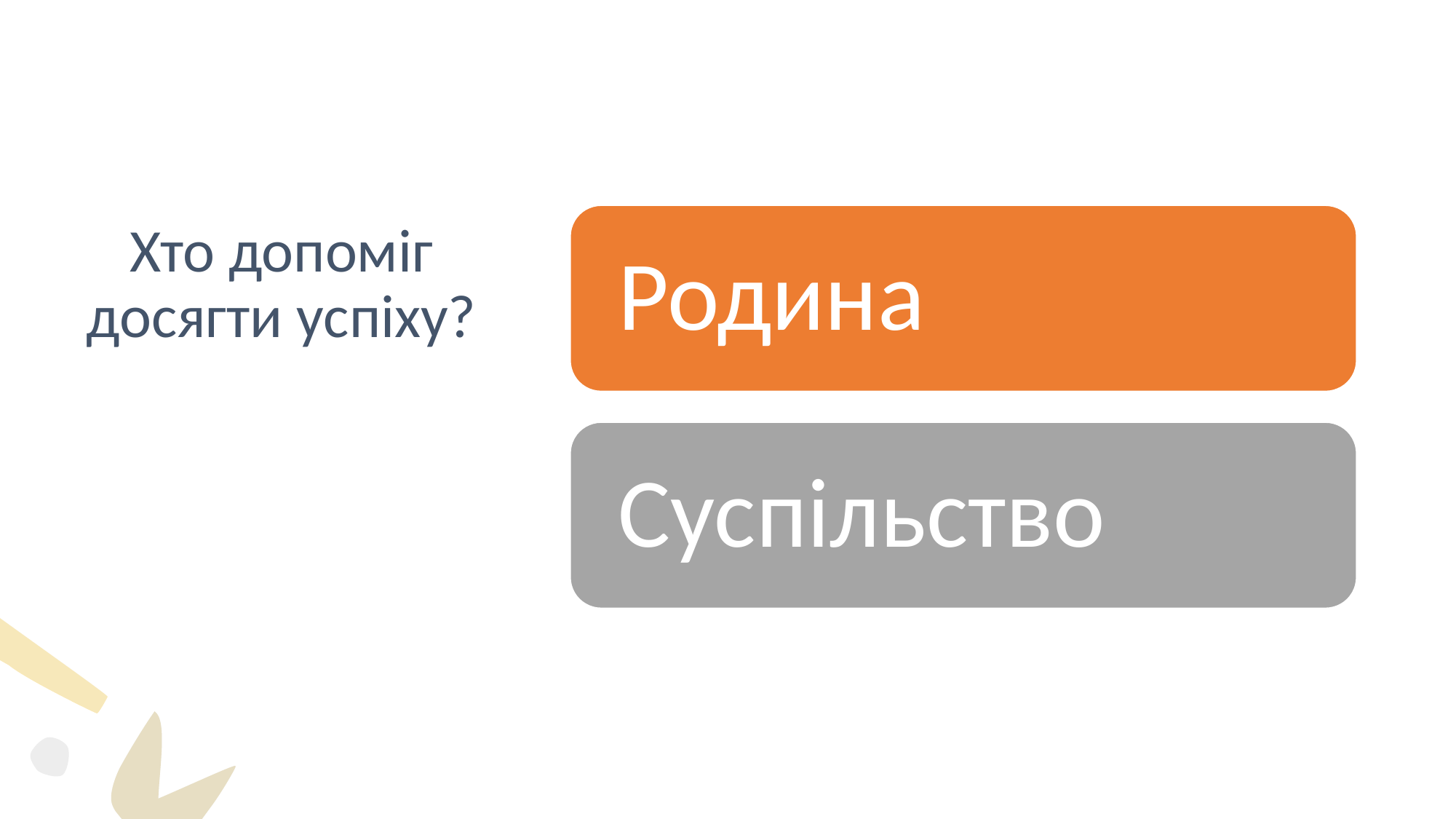

Родина
Суспільство
# Хто допоміг досягти успіху?